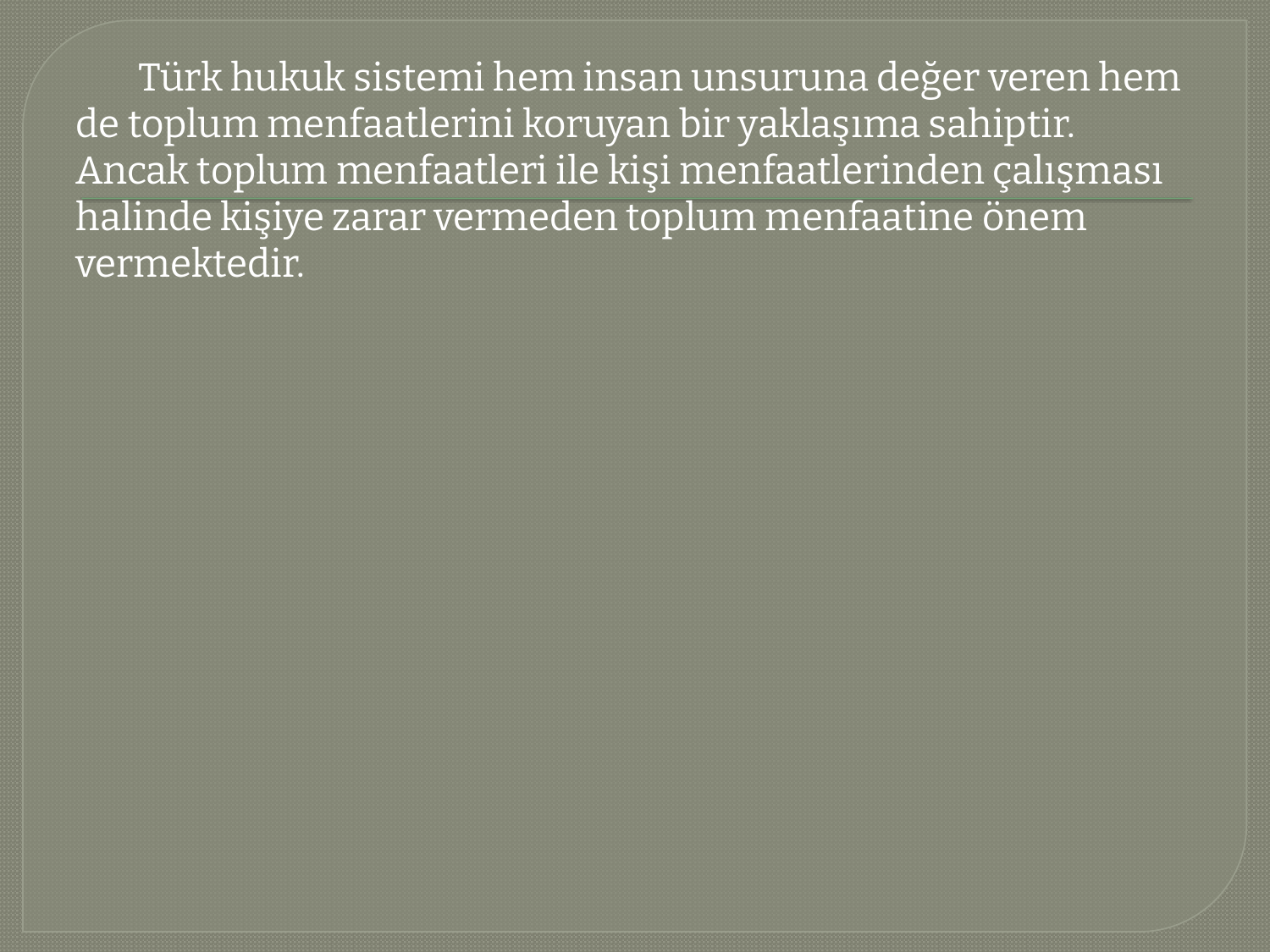

Türk hukuk sistemi hem insan unsuruna değer veren hem de toplum menfaatlerini koruyan bir yaklaşıma sahiptir. Ancak toplum menfaatleri ile kişi menfaatlerinden çalışması halinde kişiye zarar vermeden toplum menfaatine önem vermektedir.